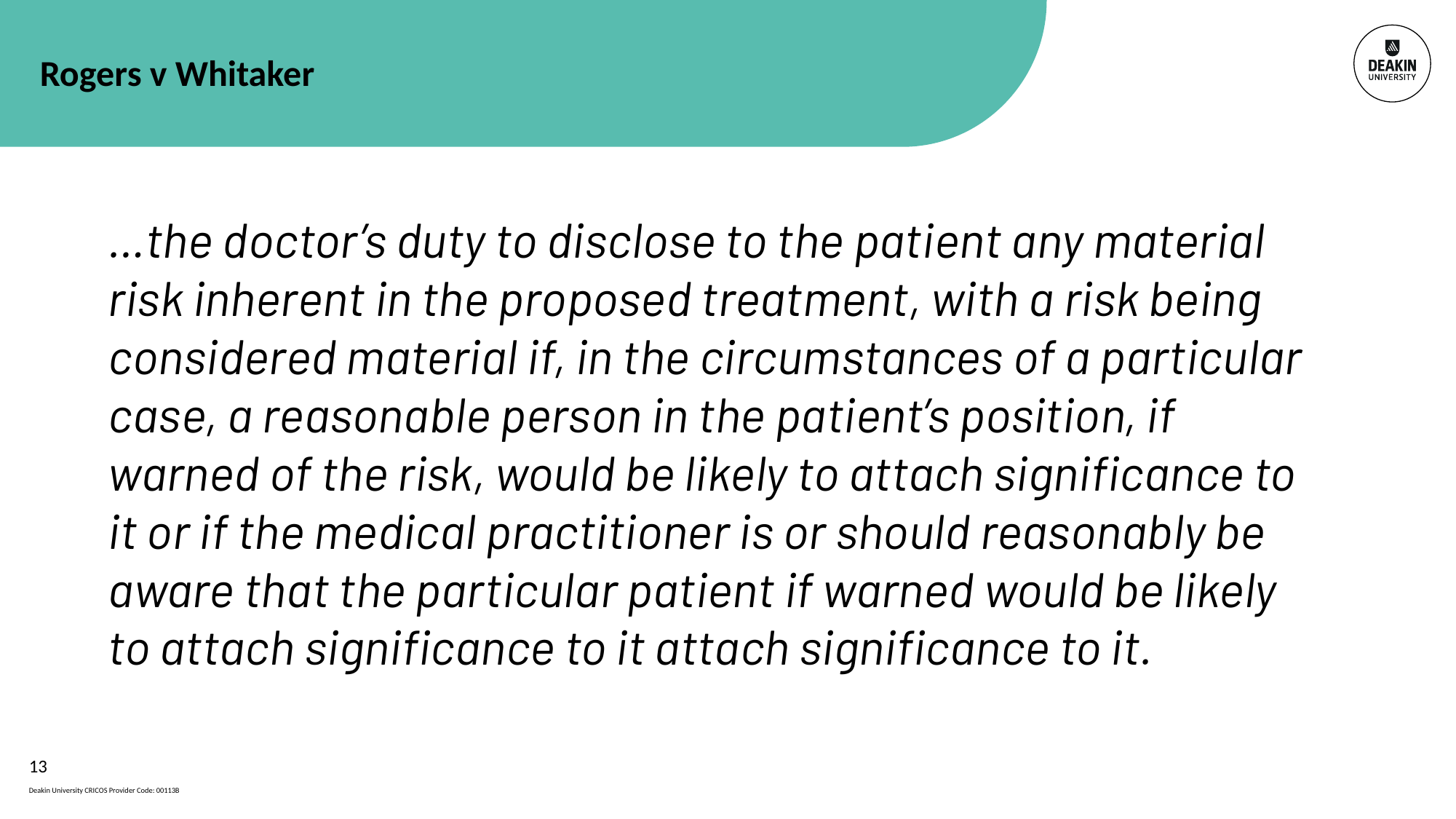

# Rogers v Whitaker
…the doctor’s duty to disclose to the patient any material risk inherent in the proposed treatment, with a risk being considered material if, in the circumstances of a particular case, a reasonable person in the patient’s position, if warned of the risk, would be likely to attach significance to it or if the medical practitioner is or should reasonably be aware that the particular patient if warned would be likely to attach significance to it attach significance to it.

13
Deakin University CRICOS Provider Code: 00113B